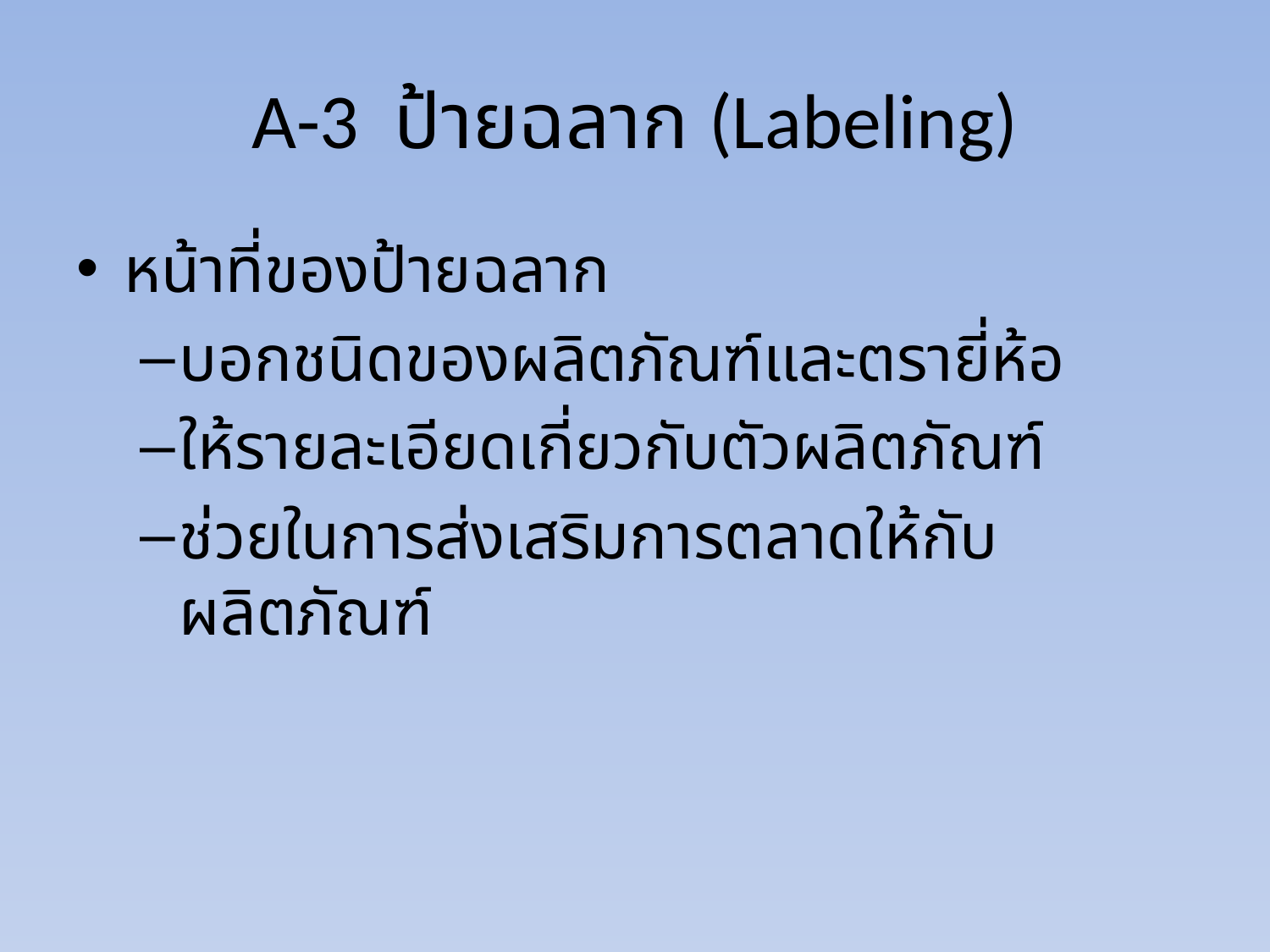

# A-3  ป้ายฉลาก (Labeling)
หน้าที่ของป้ายฉลาก
บอกชนิดของผลิตภัณฑ์และตรายี่ห้อ
ให้รายละเอียดเกี่ยวกับตัวผลิตภัณฑ์
ช่วยในการส่งเสริมการตลาดให้กับผลิตภัณฑ์